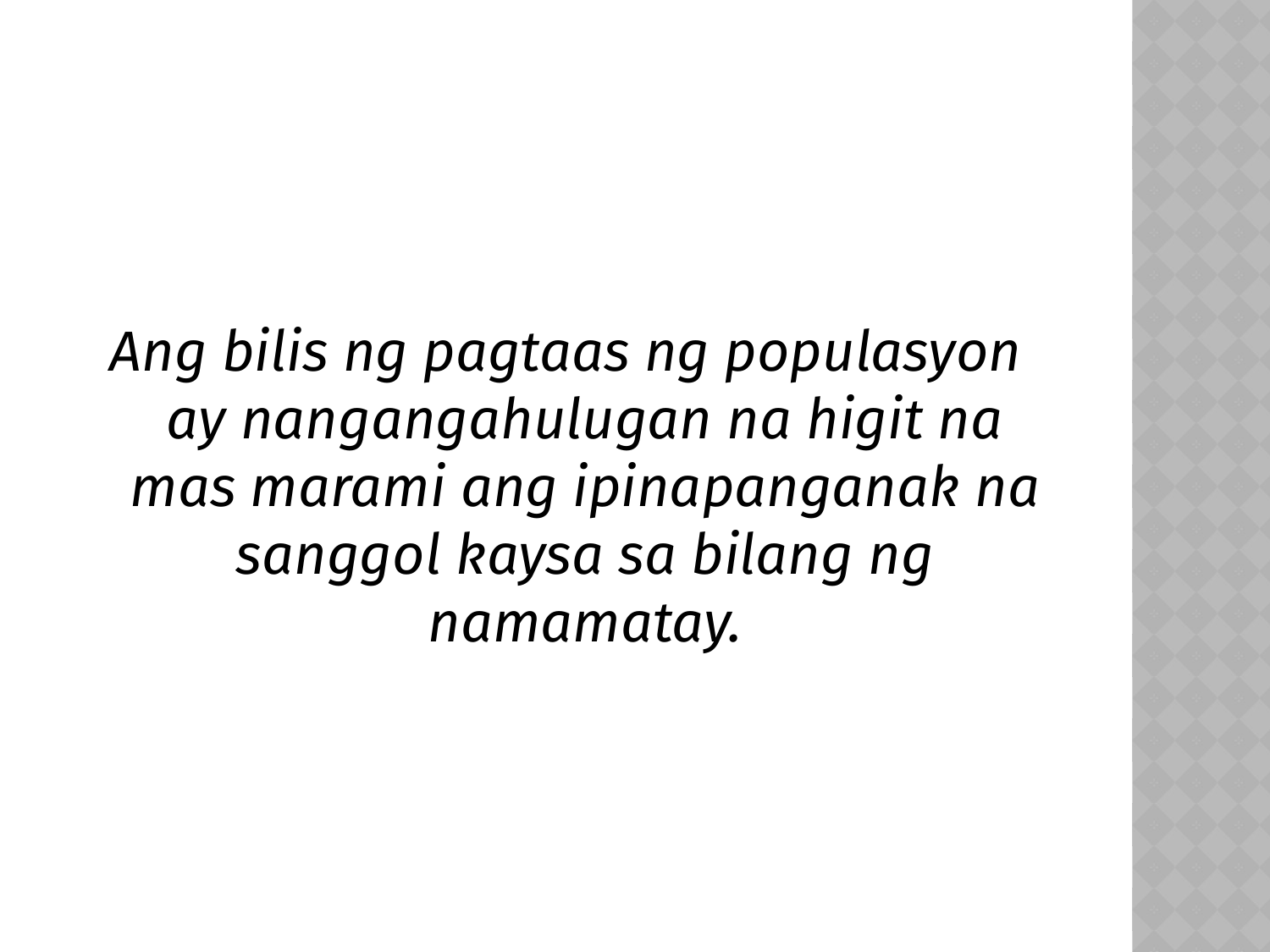

#
Ang bilis ng pagtaas ng populasyon ay nangangahulugan na higit na mas marami ang ipinapanganak na sanggol kaysa sa bilang ng namamatay.